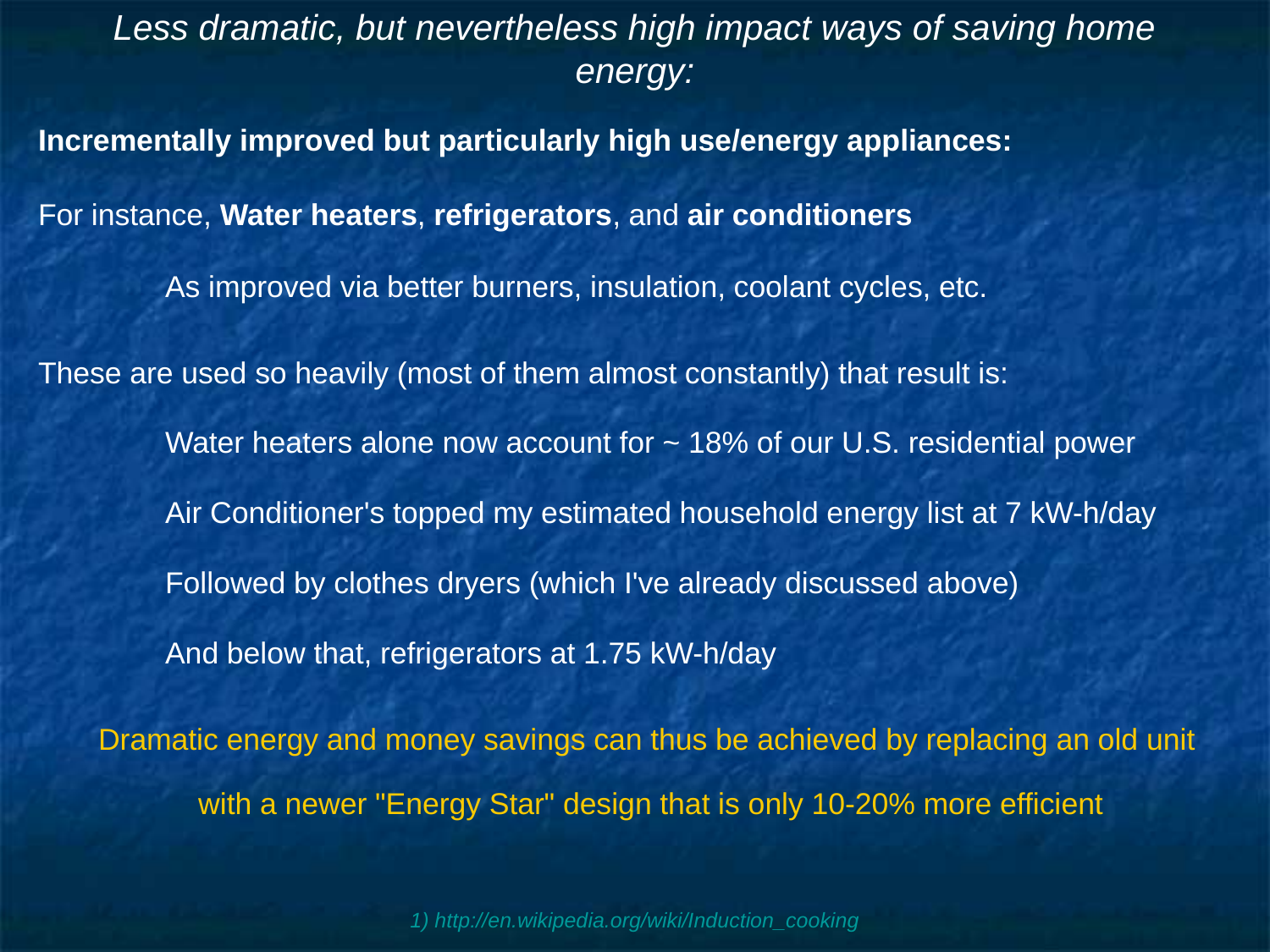

# Less dramatic, but nevertheless high impact ways of saving home energy:
Incrementally improved but particularly high use/energy appliances:

For instance, Water heaters, refrigerators, and air conditioners

	As improved via better burners, insulation, coolant cycles, etc.

These are used so heavily (most of them almost constantly) that result is:

	Water heaters alone now account for ~ 18% of our U.S. residential power

	Air Conditioner's topped my estimated household energy list at 7 kW-h/day

	Followed by clothes dryers (which I've already discussed above)

	And below that, refrigerators at 1.75 kW-h/day

Dramatic energy and money savings can thus be achieved by replacing an old unit

with a newer "Energy Star" design that is only 10-20% more efficient

1) http://en.wikipedia.org/wiki/Induction_cooking